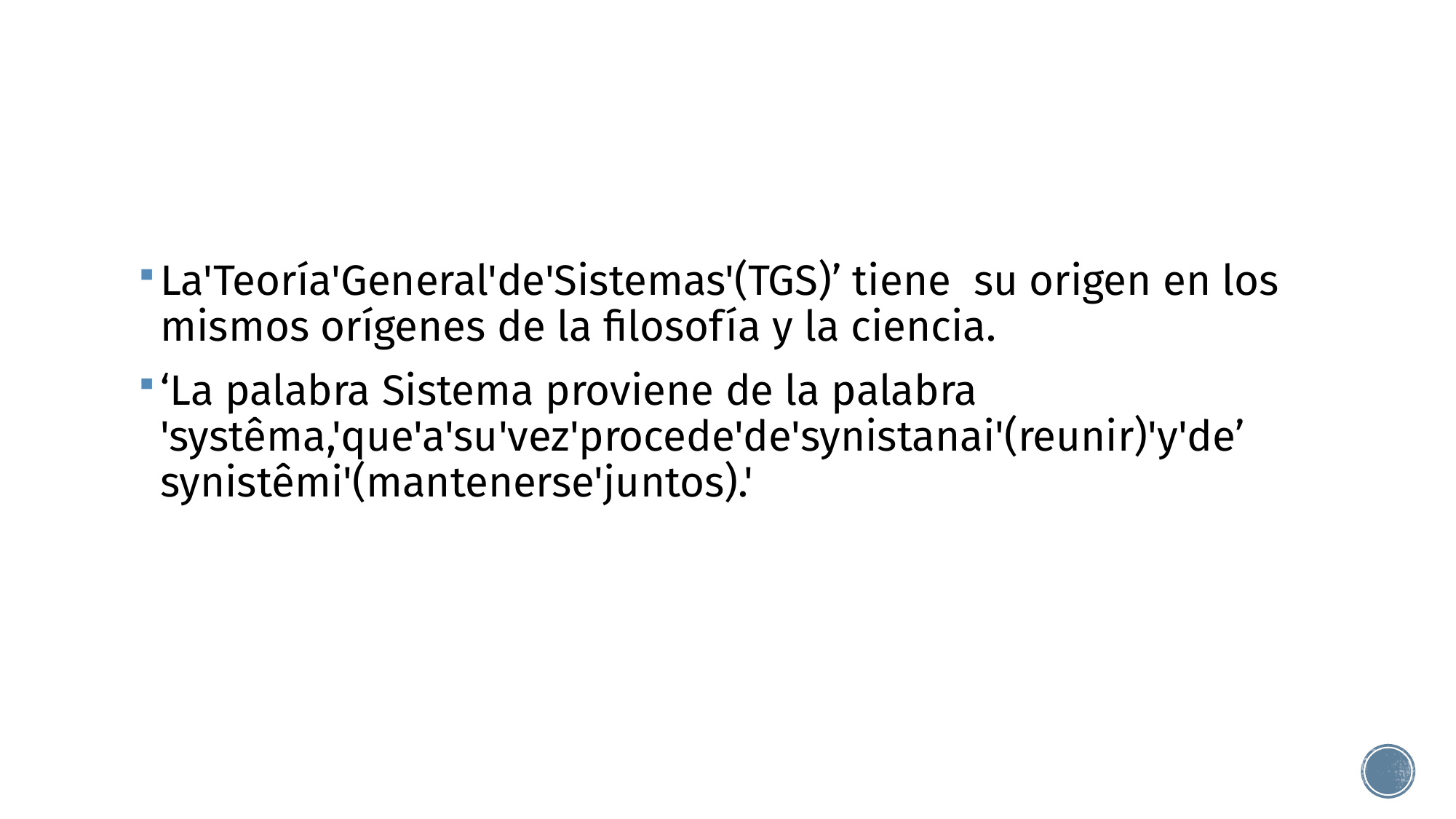

#
La'Teoría'General'de'Sistemas'(TGS)’ tiene  su origen en los mismos orígenes de la filosofía y la ciencia.
‘La palabra Sistema proviene de la palabra 'systêma,'que'a'su'vez'procede'de'synistanai'(reunir)'y'de’ synistêmi'(mantenerse'juntos).'